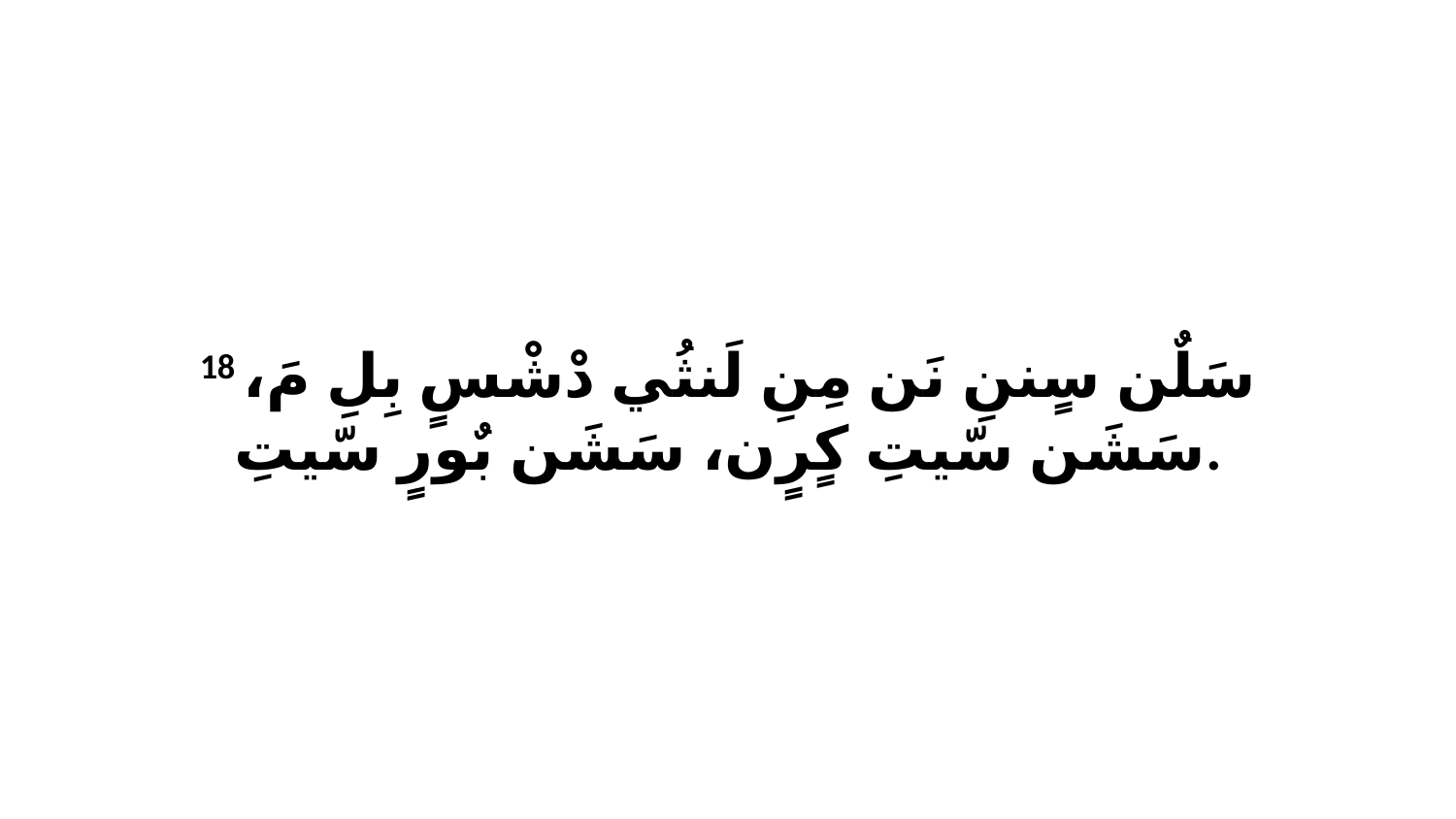

18 سَلٌن سٍننِ نَن مِنِ لَنثُي دْشْسٍ بِلِ مَ، سَشَن سّيتِ كٍرٍن، سَشَن بٌورٍ سّيتِ.